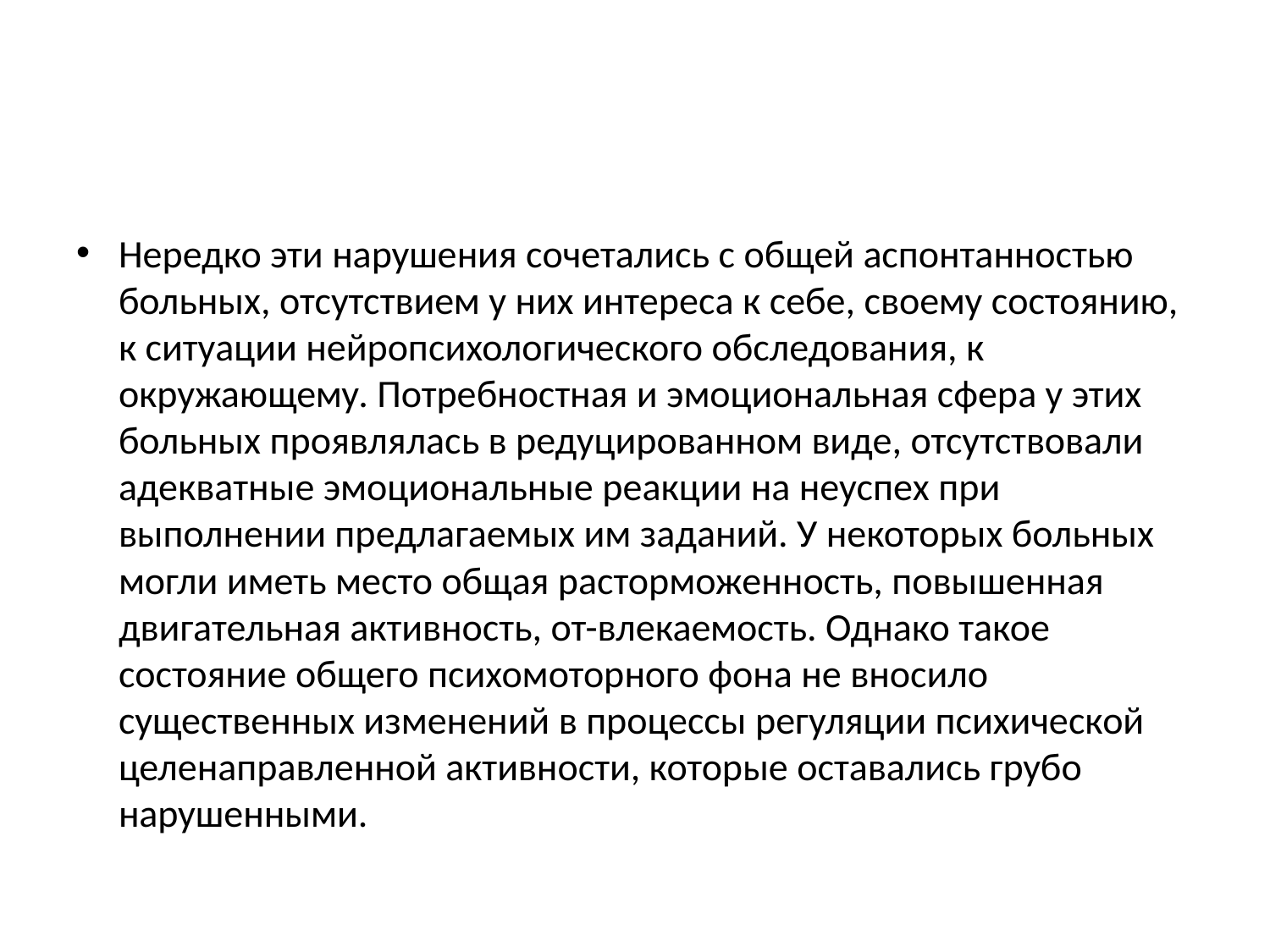

#
Нередко эти нарушения сочетались с общей аспонтанностью больных, отсутствием у них интереса к себе, своему состоянию, к ситуации нейропсихологического обследования, к окружающему. Потребностная и эмоциональная сфера у этих больных проявлялась в редуцированном виде, отсутствовали адекватные эмоциональные реакции на неуспех при выполнении предлагаемых им заданий. У некоторых больных могли иметь место общая расторможенность, повышенная двигательная активность, от-влекаемость. Однако такое состояние общего психомоторного фона не вносило существенных изменений в процессы регуляции психической целенаправленной активности, которые оставались грубо нарушенными.